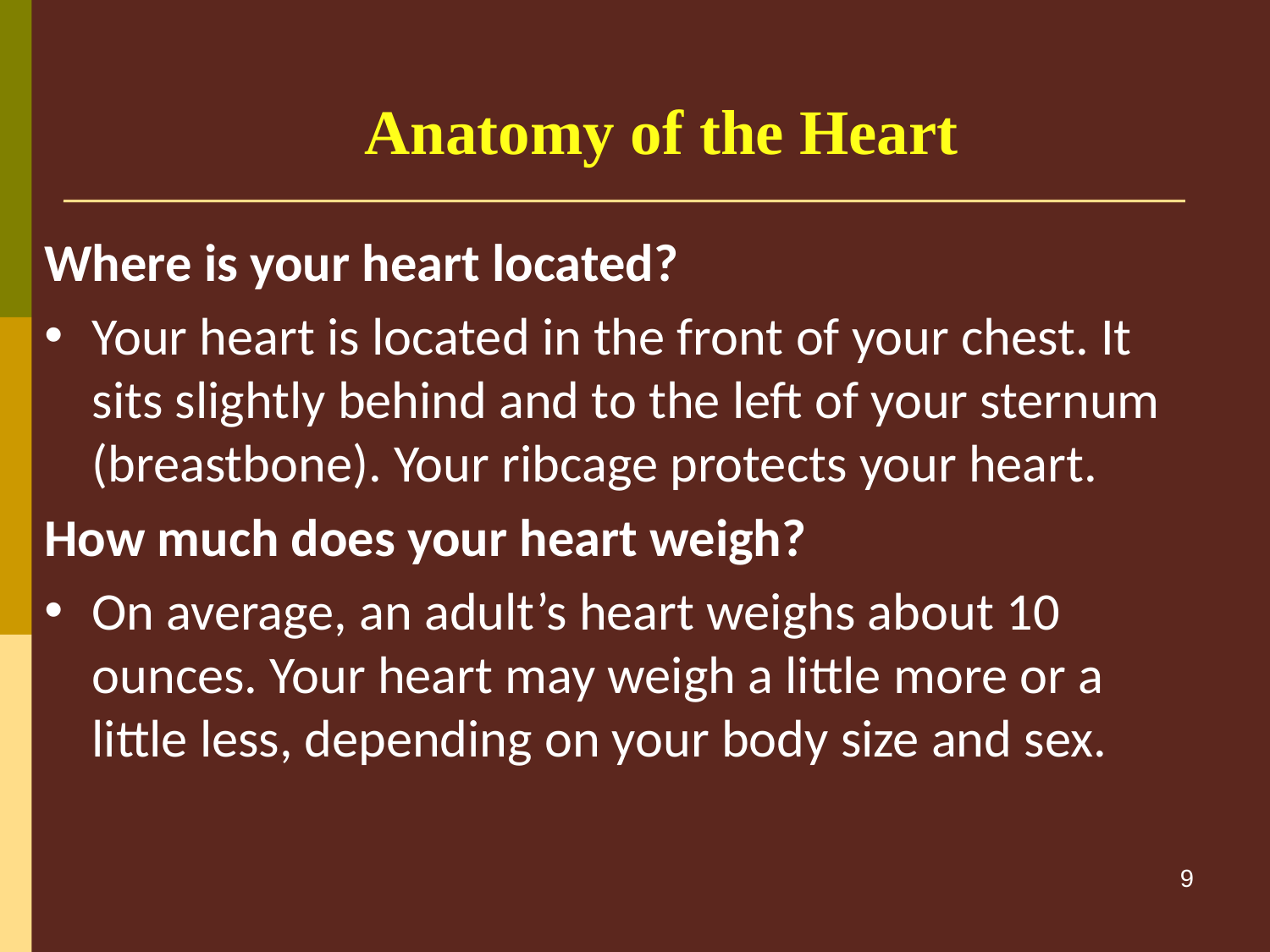

Anatomy of the Heart
Where is your heart located?
Your heart is located in the front of your chest. It sits slightly behind and to the left of your sternum (breastbone). Your ribcage protects your heart.
How much does your heart weigh?
On average, an adult’s heart weighs about 10 ounces. Your heart may weigh a little more or a little less, depending on your body size and sex.

9